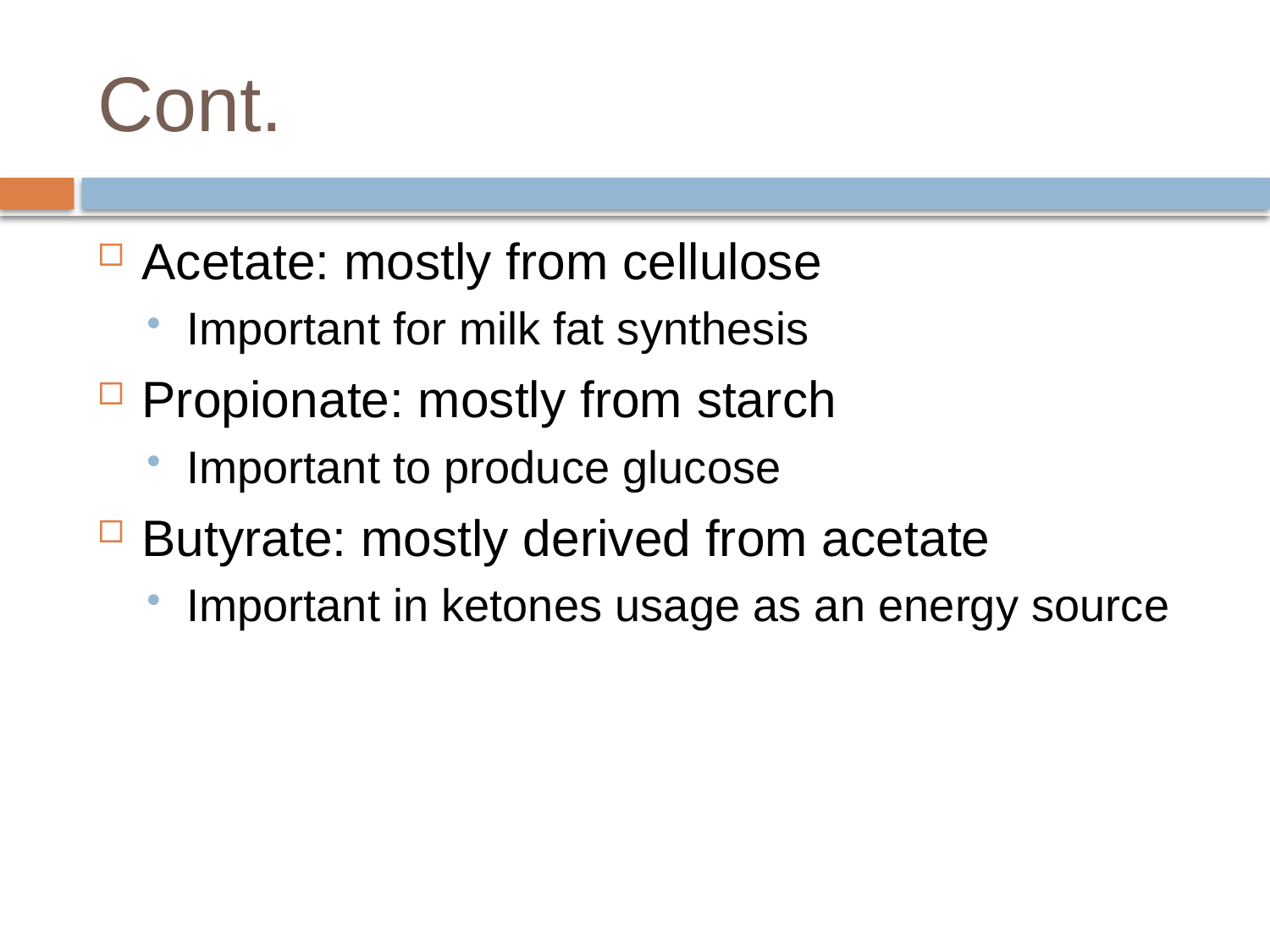

# Cont.
Acetate: mostly from cellulose
Important for milk fat synthesis
Propionate: mostly from starch
Important to produce glucose
Butyrate: mostly derived from acetate
Important in ketones usage as an energy source